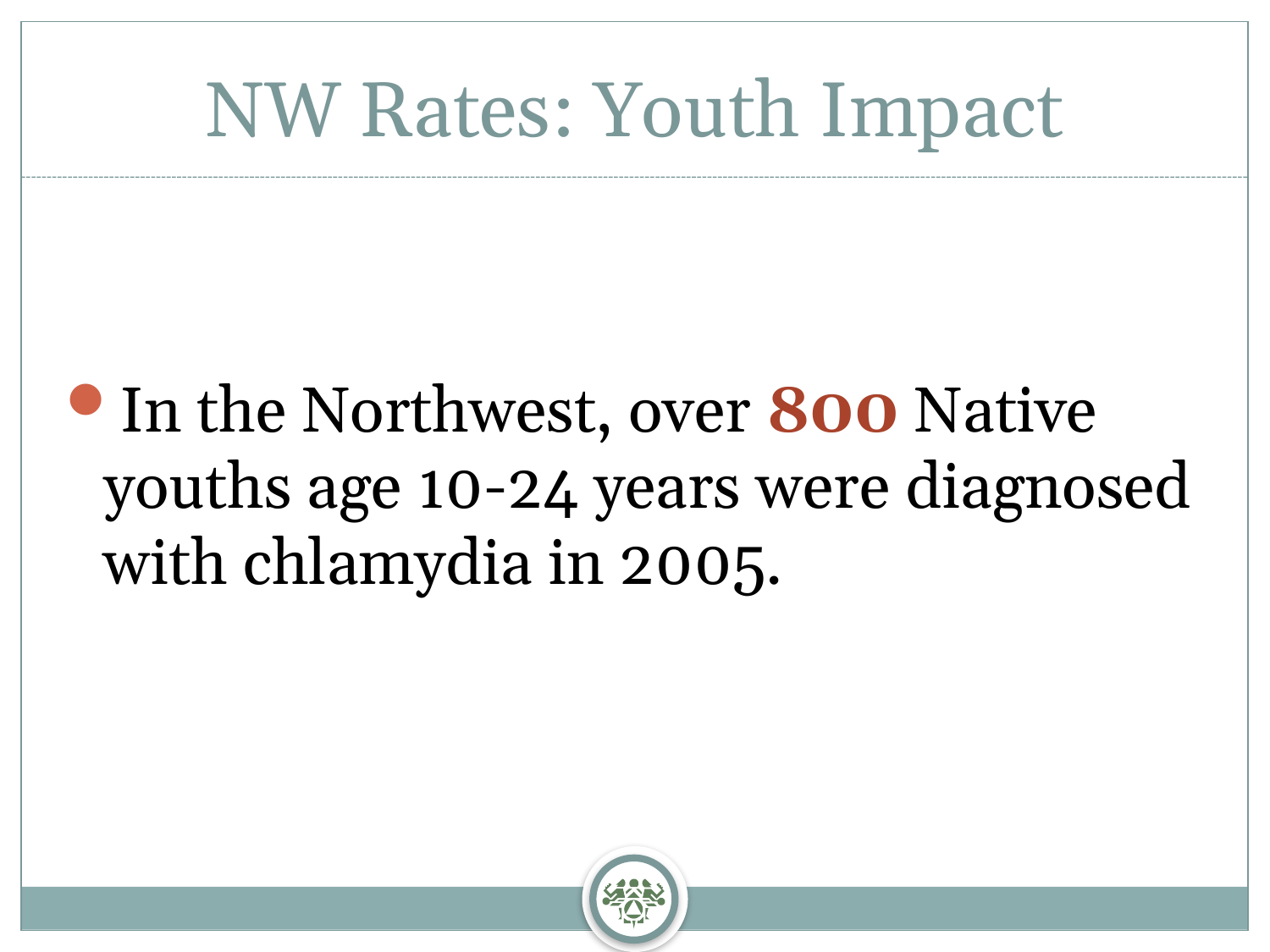

# NW Rates: Youth Impact
In the Northwest, over 800 Native youths age 10-24 years were diagnosed with chlamydia in 2005.